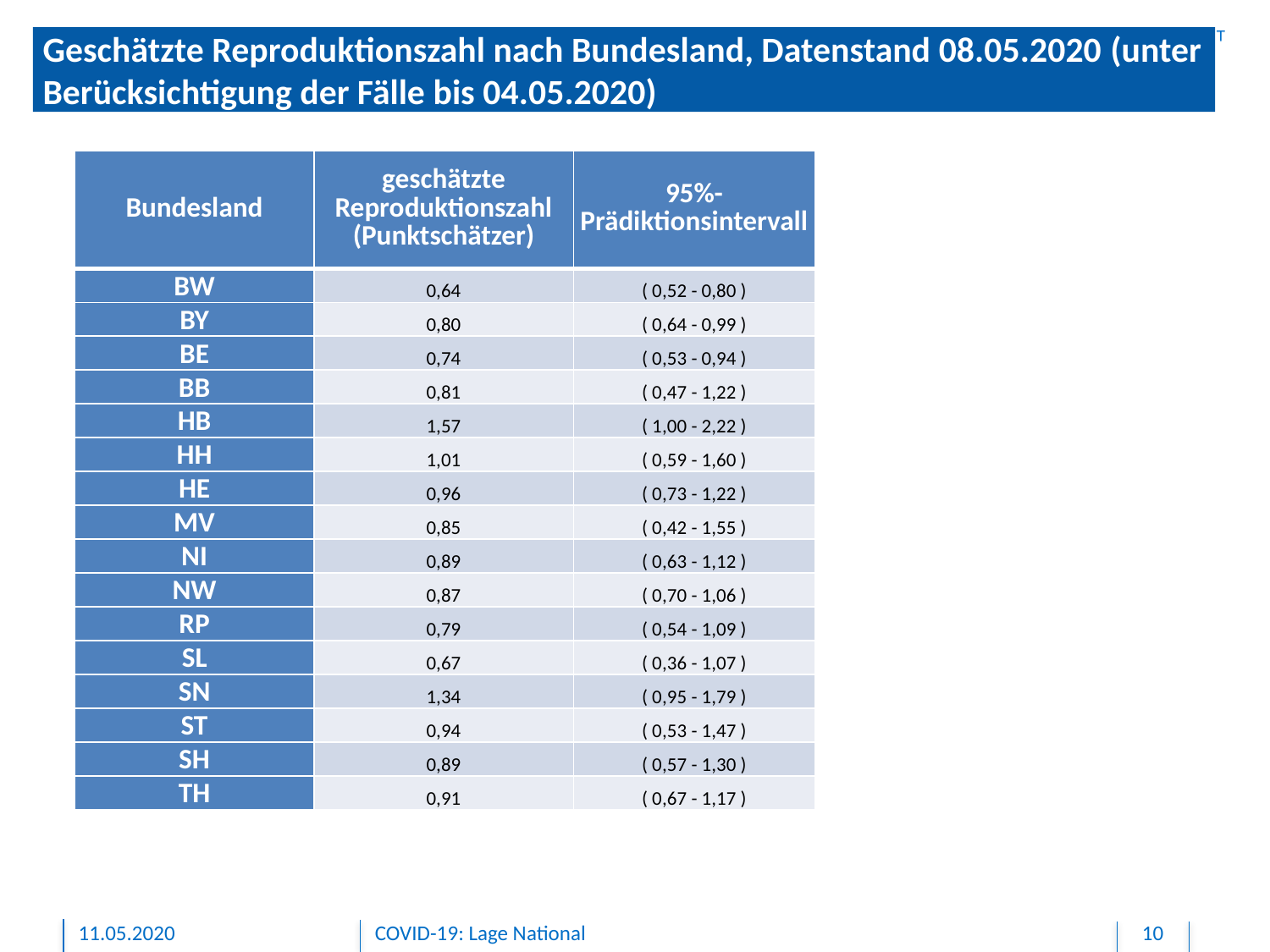

Geschätzte Reproduktionszahl nach Bundesland, Datenstand 08.05.2020 (unter Berücksichtigung der Fälle bis 04.05.2020)

| Bundesland | geschätzte Reproduktionszahl (Punktschätzer) | 95%-Prädiktionsintervall |
| --- | --- | --- |
| BW | 0,64 | ( 0,52 - 0,80 ) |
| BY | 0,80 | ( 0,64 - 0,99 ) |
| BE | 0,74 | ( 0,53 - 0,94 ) |
| BB | 0,81 | ( 0,47 - 1,22 ) |
| HB | 1,57 | ( 1,00 - 2,22 ) |
| HH | 1,01 | ( 0,59 - 1,60 ) |
| HE | 0,96 | ( 0,73 - 1,22 ) |
| MV | 0,85 | ( 0,42 - 1,55 ) |
| NI | 0,89 | ( 0,63 - 1,12 ) |
| NW | 0,87 | ( 0,70 - 1,06 ) |
| RP | 0,79 | ( 0,54 - 1,09 ) |
| SL | 0,67 | ( 0,36 - 1,07 ) |
| SN | 1,34 | ( 0,95 - 1,79 ) |
| ST | 0,94 | ( 0,53 - 1,47 ) |
| SH | 0,89 | ( 0,57 - 1,30 ) |
| TH | 0,91 | ( 0,67 - 1,17 ) |
11.05.2020
COVID-19: Lage National
10